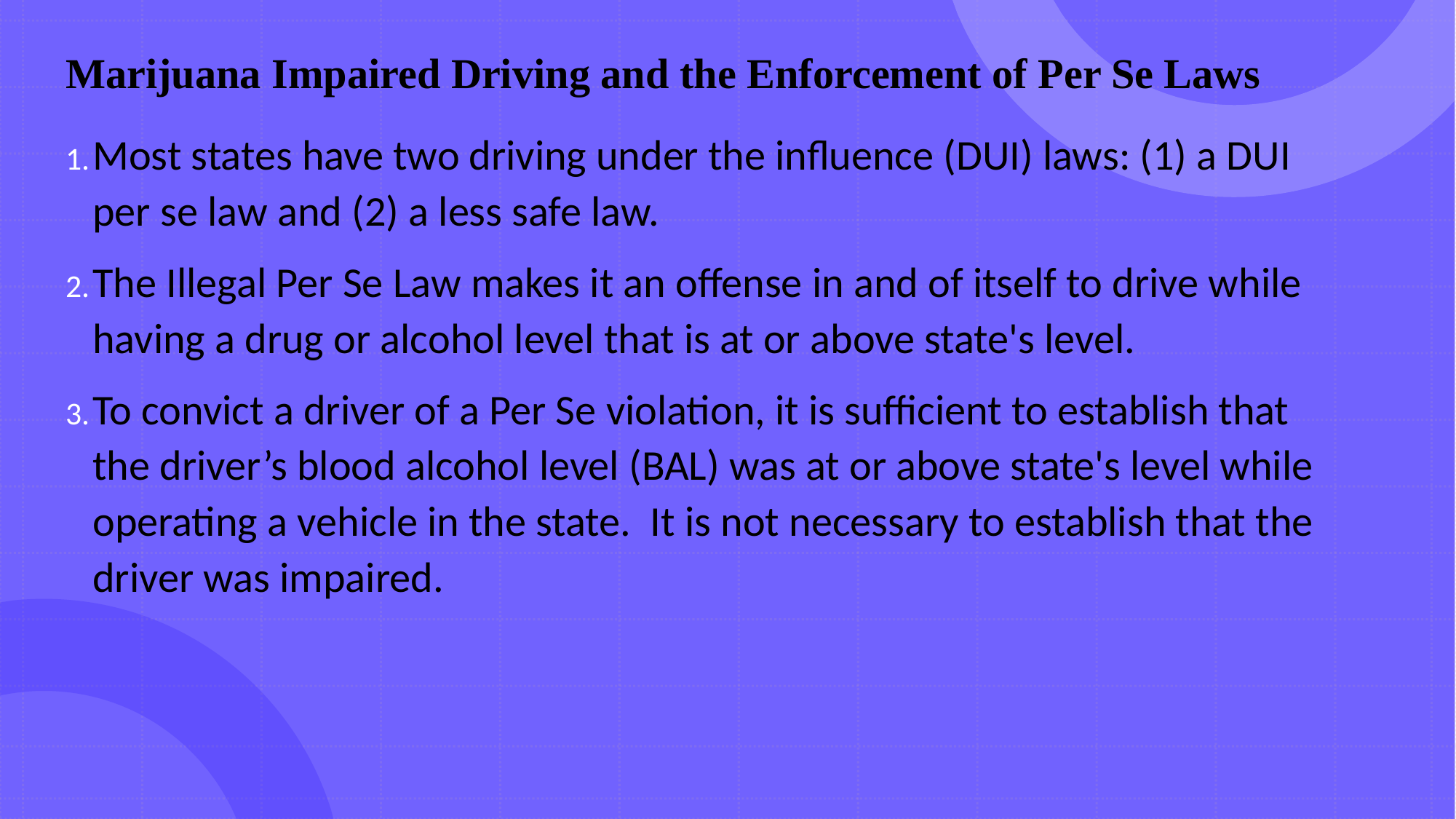

# Marijuana Impaired Driving and the Enforcement of Per Se Laws
Most states have two driving under the influence (DUI) laws: (1) a DUI per se law and (2) a less safe law.
The Illegal Per Se Law makes it an offense in and of itself to drive while having a drug or alcohol level that is at or above state's level.
To convict a driver of a Per Se violation, it is sufficient to establish that the driver’s blood alcohol level (BAL) was at or above state's level while operating a vehicle in the state.  It is not necessary to establish that the driver was impaired.